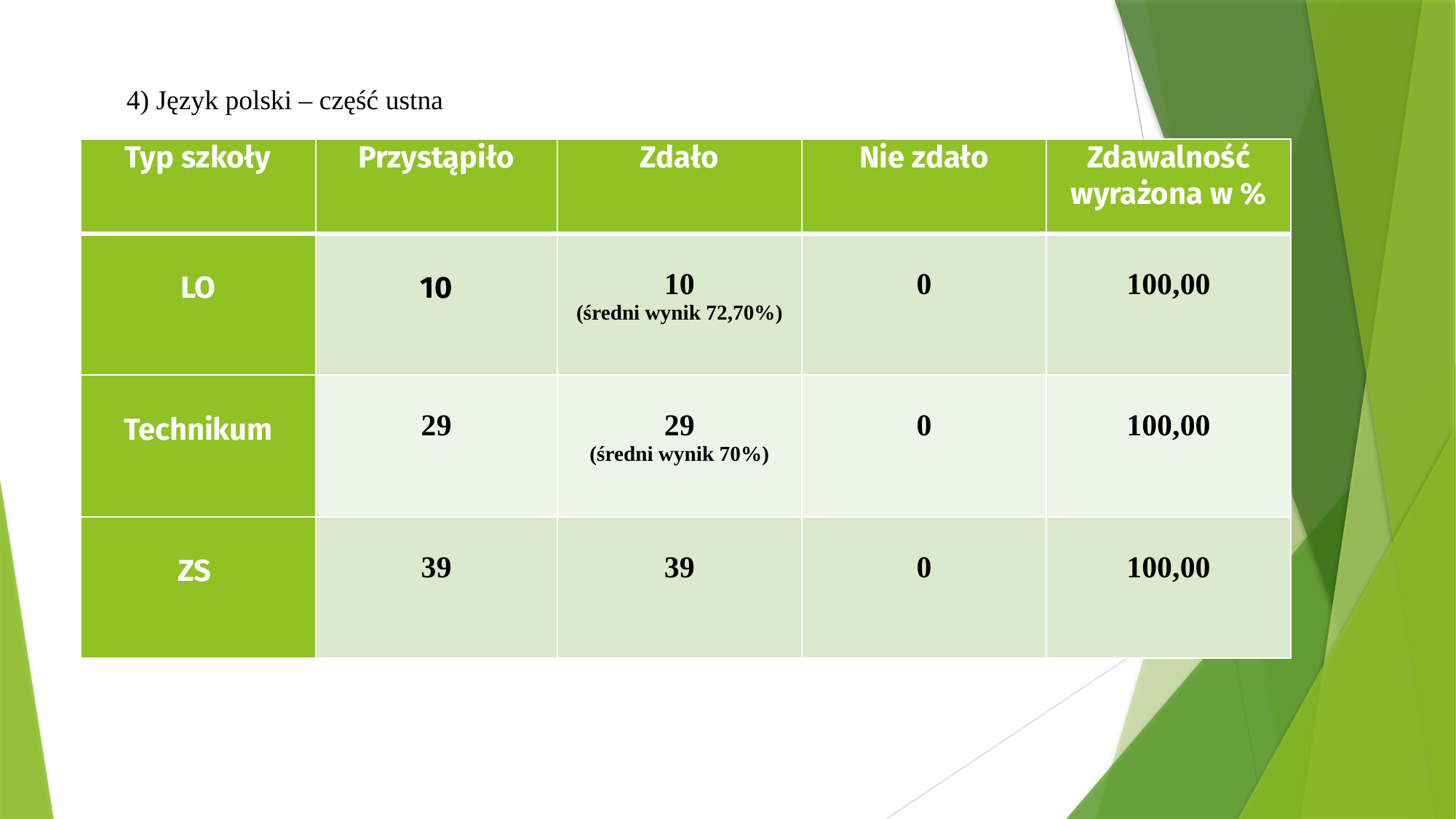

4) Język polski – część ustna
| Typ szkoły | Przystąpiło | Zdało | Nie zdało | Zdawalność wyrażona w % |
| --- | --- | --- | --- | --- |
| LO | 10 | 10 (średni wynik 72,70%) | 0 | 100,00 |
| Technikum | 29 | 29 (średni wynik 70%) | 0 | 100,00 |
| ZS | 39 | 39 | 0 | 100,00 |